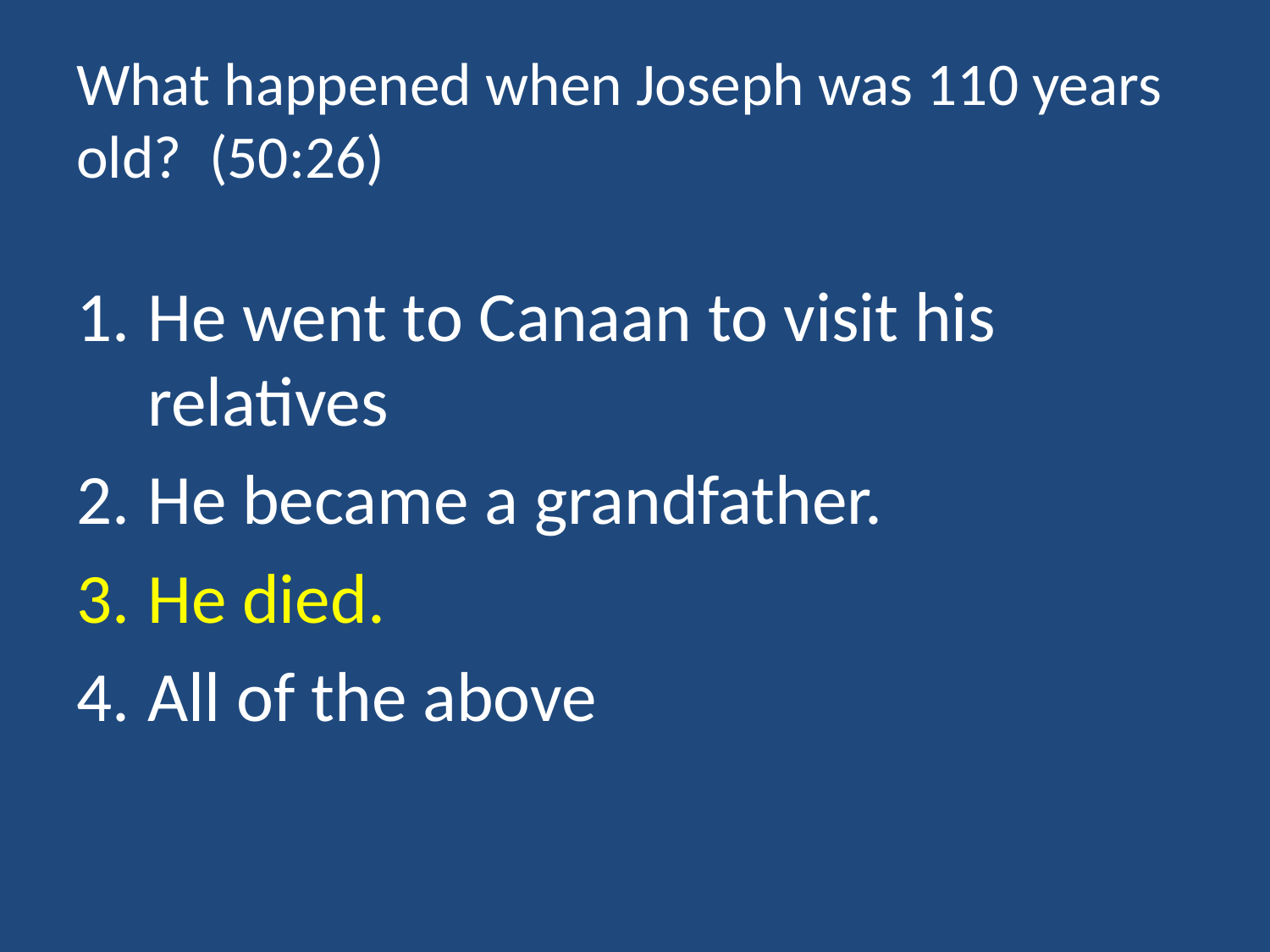

# What happened when Joseph was 110 years old?  (50:26)
He went to Canaan to visit his relatives
He became a grandfather.
He died.
All of the above